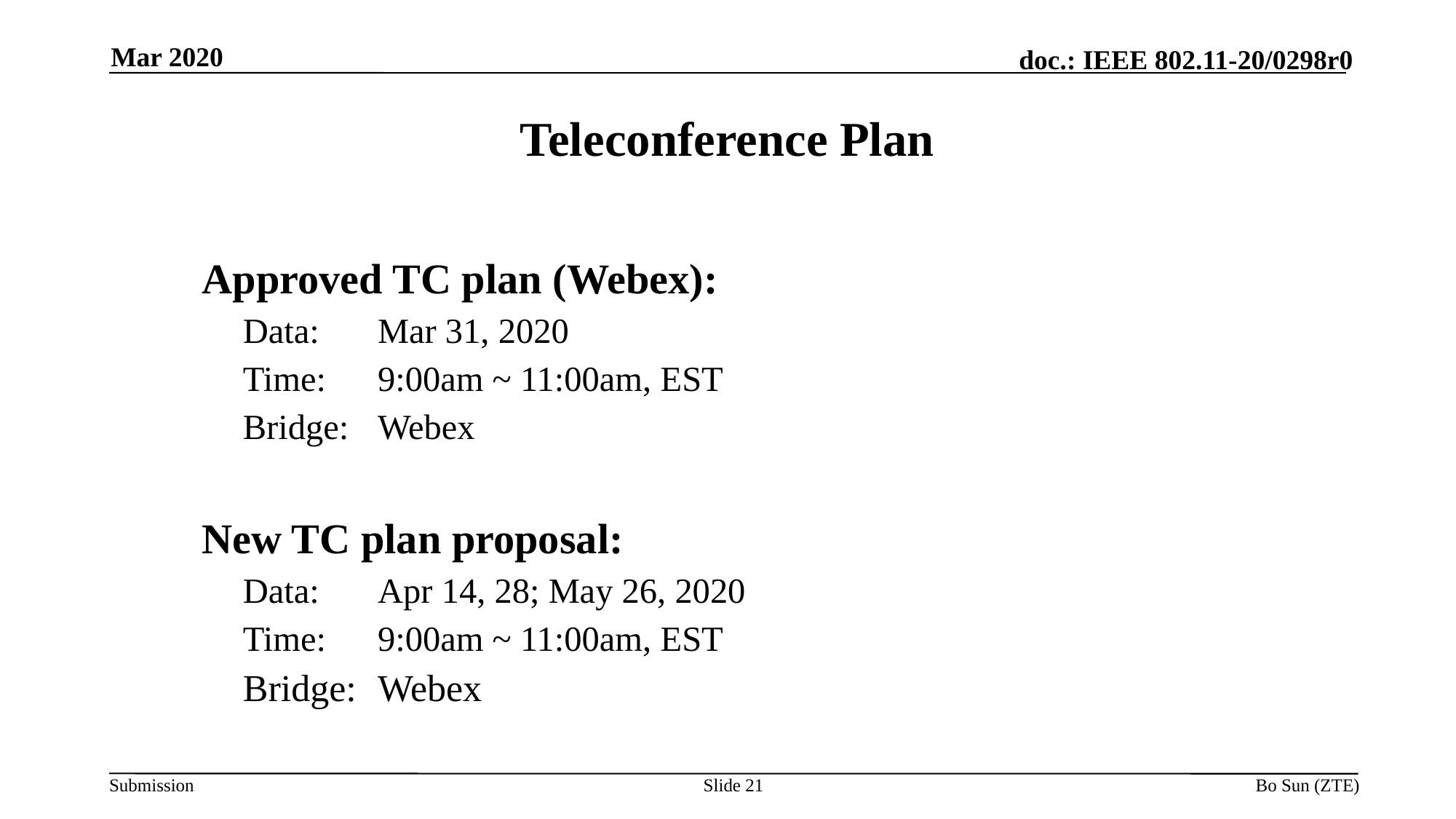

Mar 2020
# Teleconference Plan
Approved TC plan (Webex):
Data: 	Mar 31, 2020
Time: 	9:00am ~ 11:00am, EST
Bridge:	Webex

New TC plan proposal:
Data: 	Apr 14, 28; May 26, 2020
Time: 	9:00am ~ 11:00am, EST
Bridge:	Webex

Slide 21
Bo Sun (ZTE)